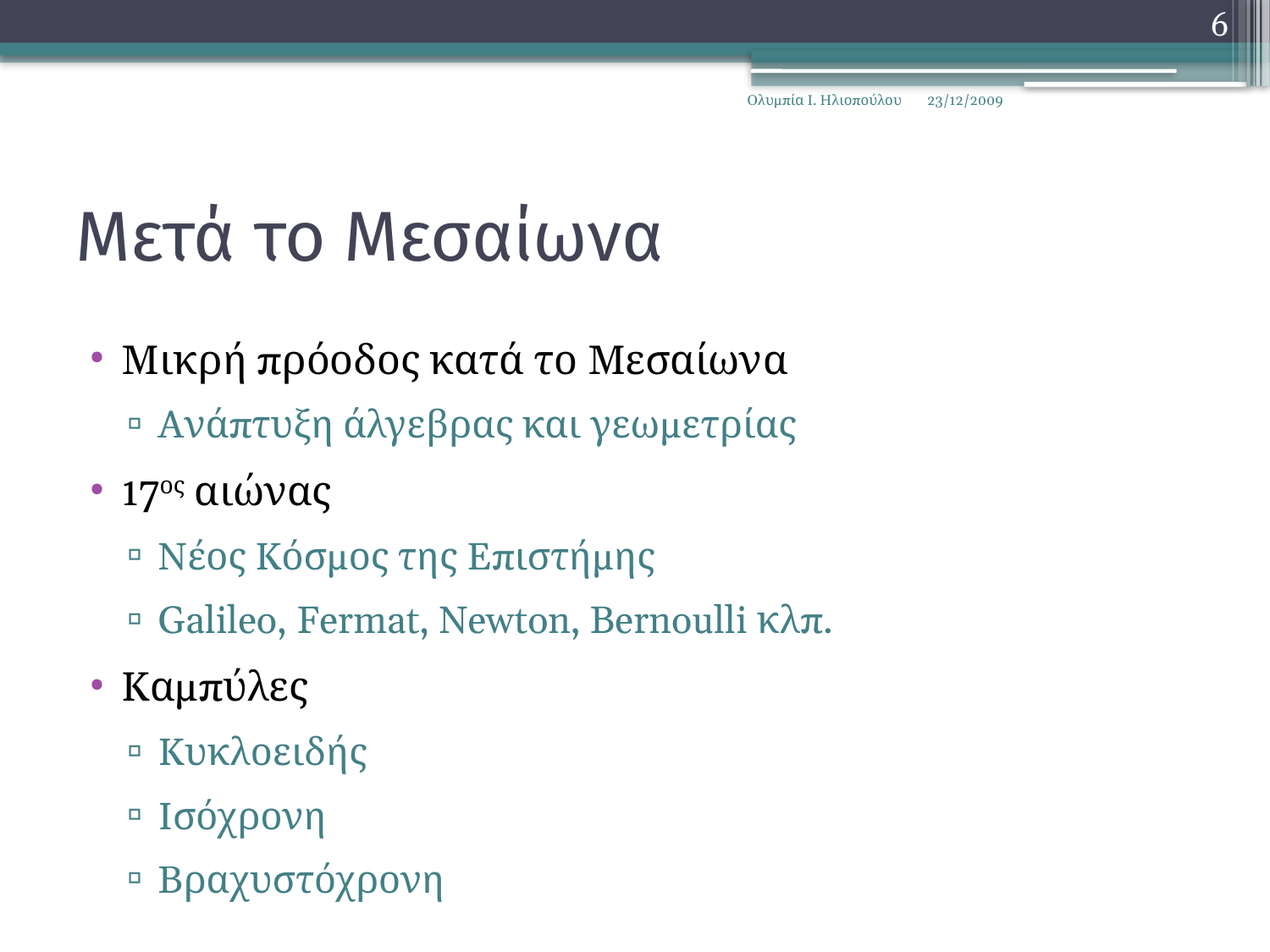

6
Ολυμπία Ι. Ηλιοπούλου
23/12/2009
# Μετά το Μεσαίωνα
Μικρή πρόοδος κατά το Μεσαίωνα
Ανάπτυξη άλγεβρας και γεωμετρίας
17ος αιώνας
Νέος Κόσμος της Επιστήμης
Galileo, Fermat, Newton, Bernoulli κλπ.
Καμπύλες
Κυκλοειδής
Ισόχρονη
Βραχυστόχρονη